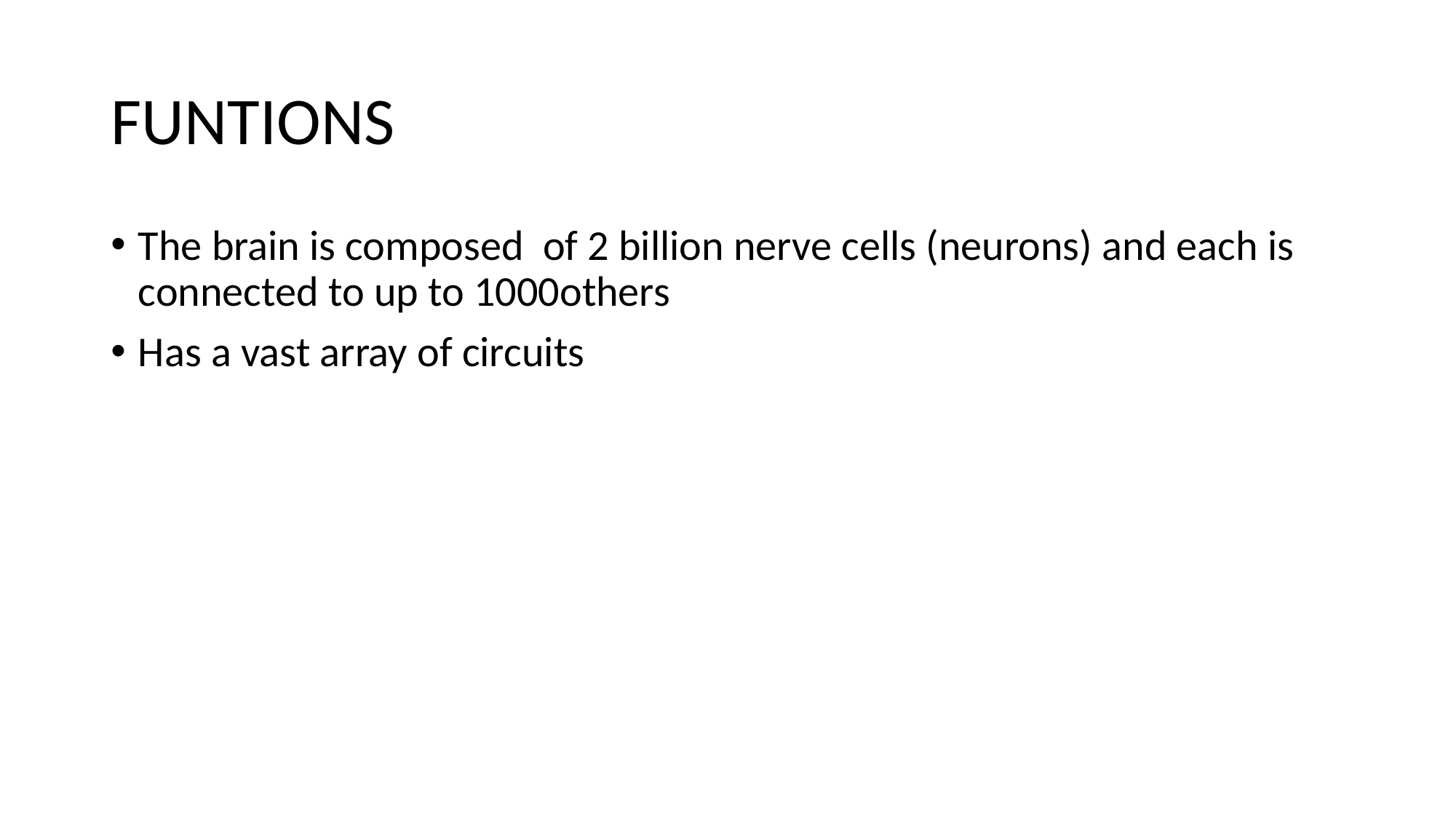

# FUNTIONS
The brain is composed  of 2 billion nerve cells (neurons) and each is connected to up to 1000others
Has a vast array of circuits